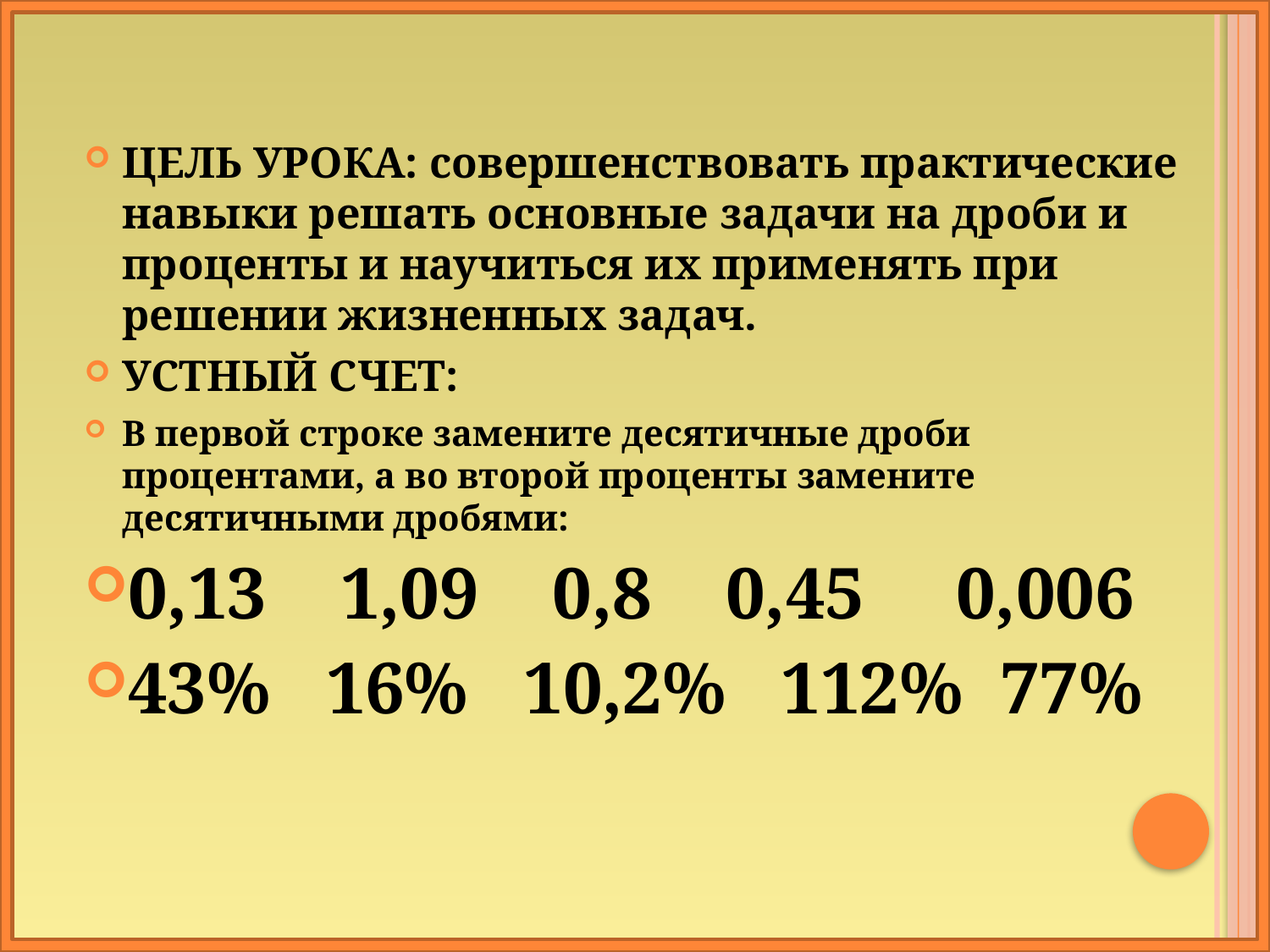

ЦЕЛЬ УРОКА: совершенствовать практические навыки решать основные задачи на дроби и проценты и научиться их применять при решении жизненных задач.
УСТНЫЙ СЧЕТ:
В первой строке замените десятичные дроби процентами, а во второй проценты замените десятичными дробями:
0,13    1,09    0,8    0,45     0,006
43%   16%   10,2%   112%  77%
#